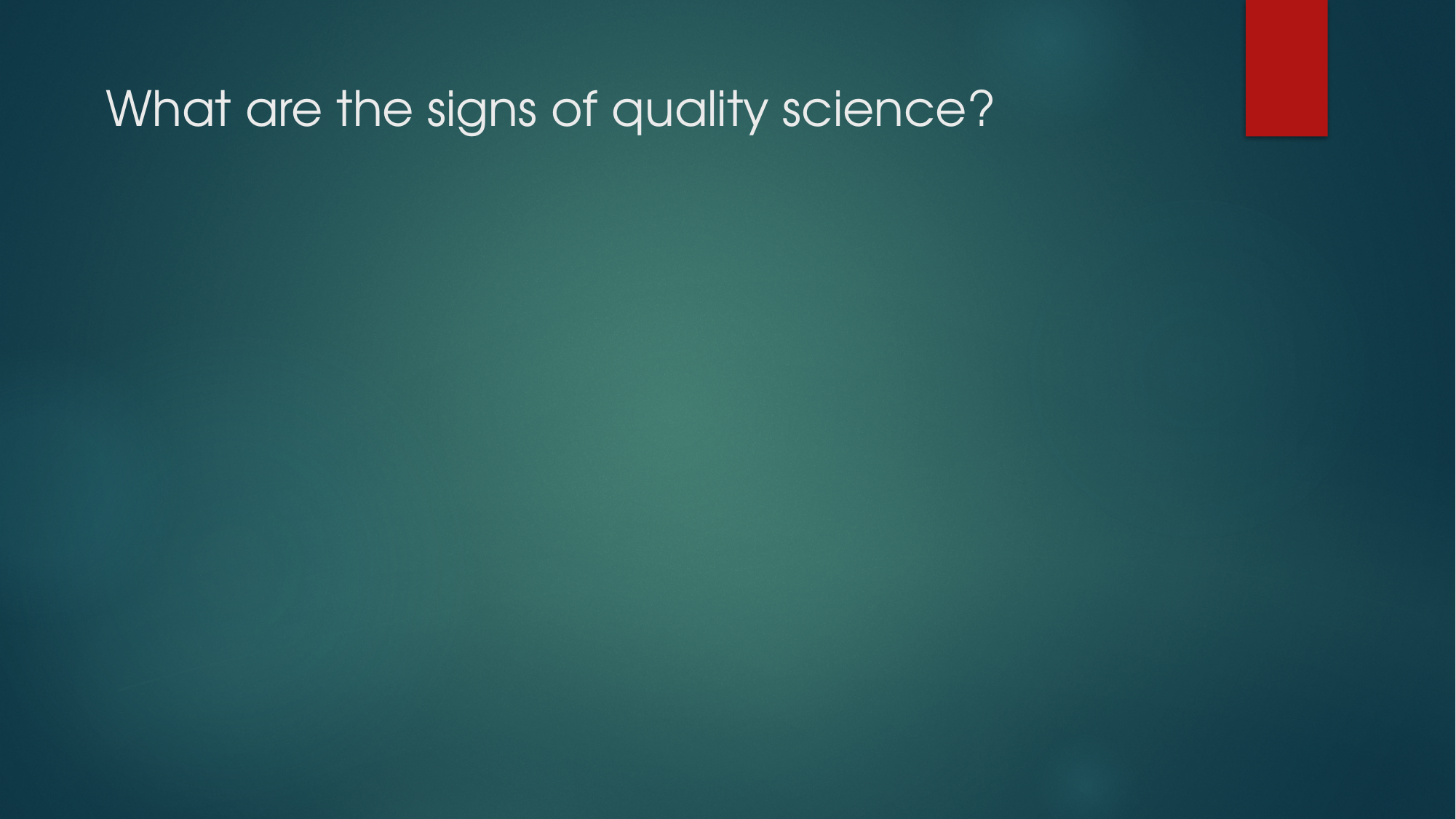

What are the signs of quality science?